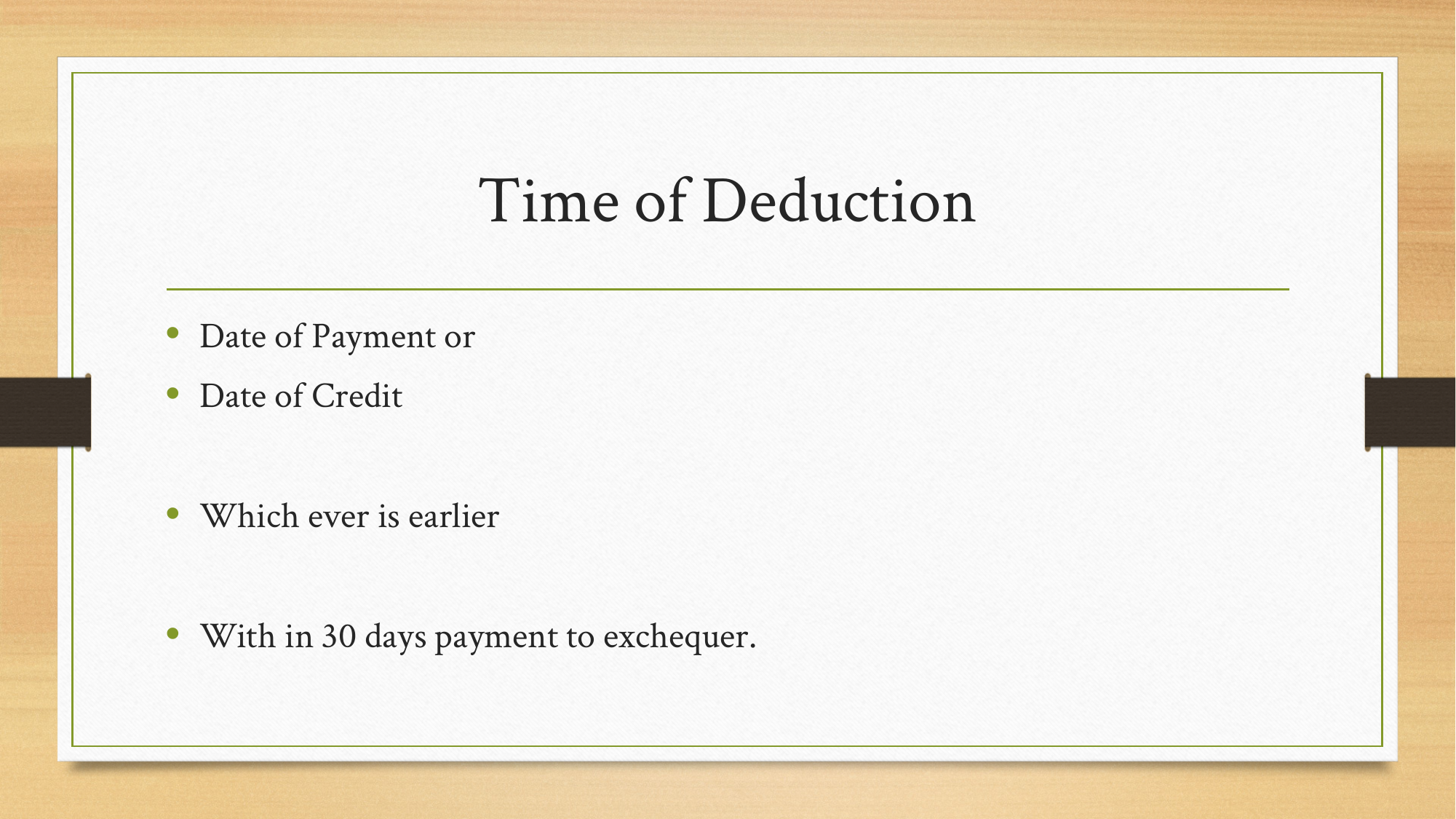

# Time of Deduction
Date of Payment or
Date of Credit

Which ever is earlier

With in 30 days payment to exchequer.